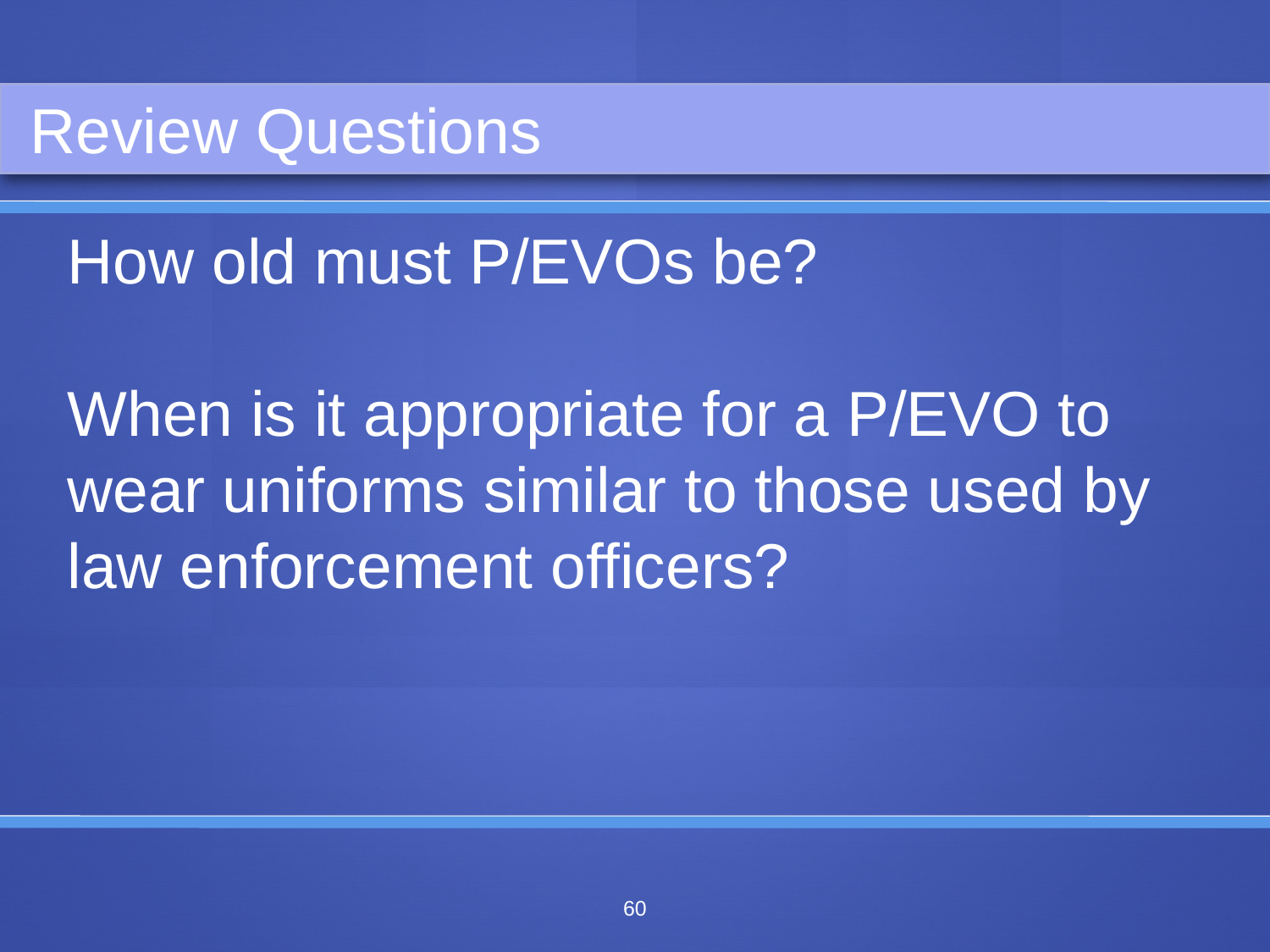

Review Questions
How old must P/EVOs be?

When is it appropriate for a P/EVO to wear uniforms similar to those used by law enforcement officers?
60